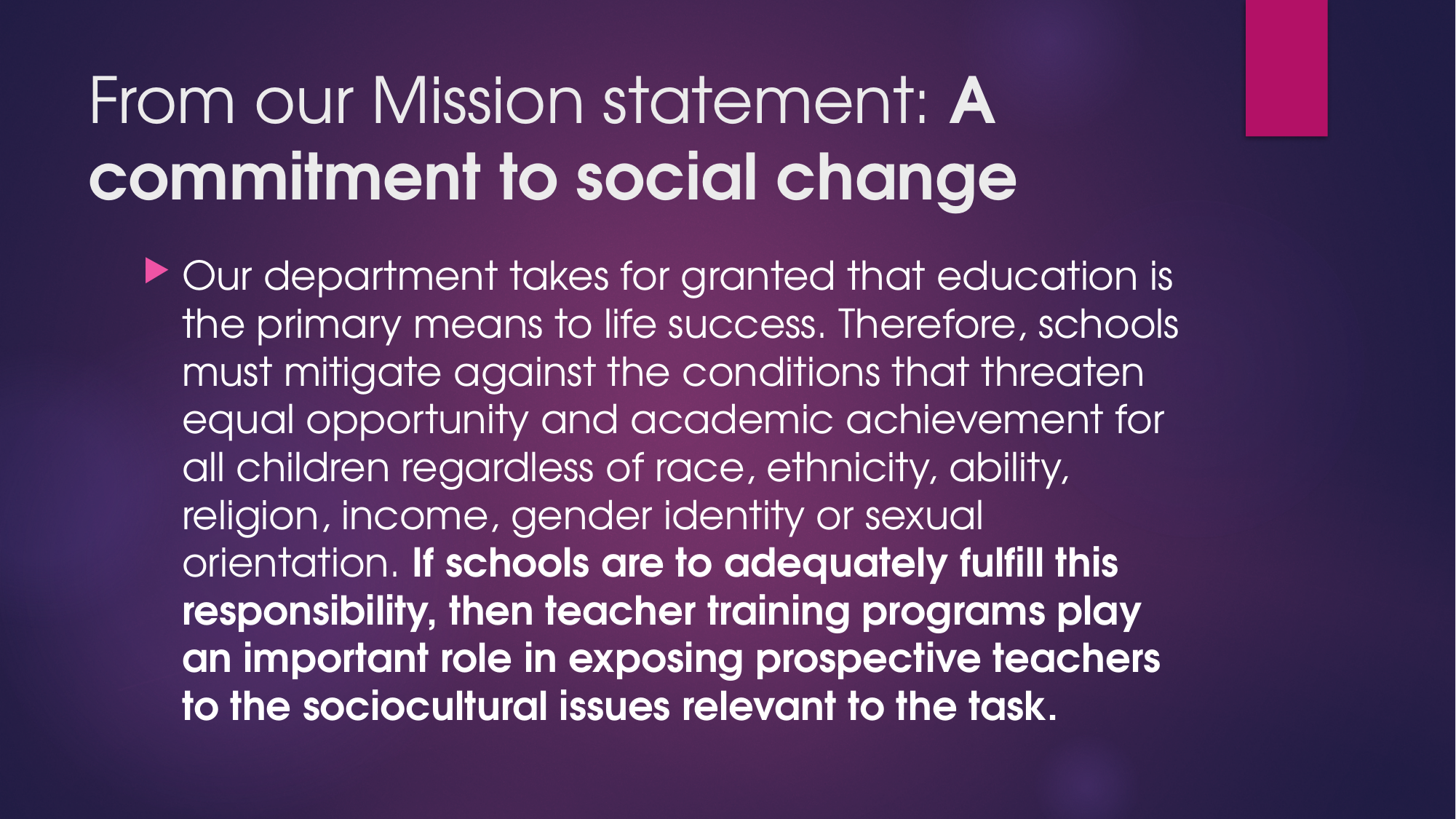

# From our Mission statement: A commitment to social change
Our department takes for granted that education is the primary means to life success. Therefore, schools must mitigate against the conditions that threaten equal opportunity and academic achievement for all children regardless of race, ethnicity, ability, religion, income, gender identity or sexual orientation. If schools are to adequately fulfill this responsibility, then teacher training programs play an important role in exposing prospective teachers to the sociocultural issues relevant to the task.